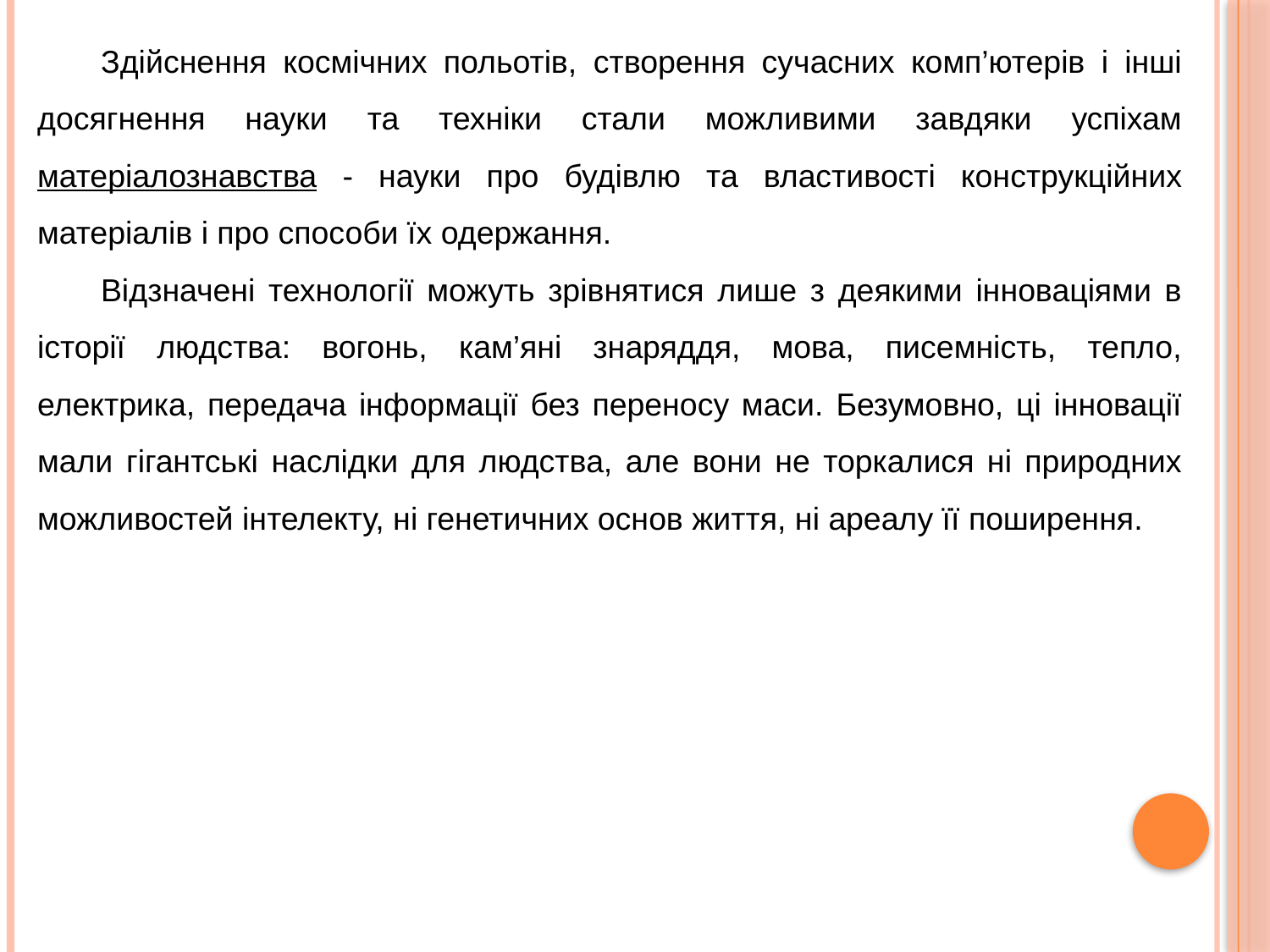

Здійснення космічних польотів, створення сучасних комп’ютерів і інші досягнення науки та техніки стали можливими завдяки успіхам матеріалознавства - науки про будівлю та властивості конструкційних матеріалів і про способи їх одержання.
Відзначені технології можуть зрівнятися лише з деякими інноваціями в історії людства: вогонь, кам’яні знаряддя, мова, писемність, тепло, електрика, передача інформації без переносу маси. Безумовно, ці інновації мали гігантські наслідки для людства, але вони не торкалися ні природних можливостей інтелекту, ні генетичних основ життя, ні ареалу її поширення.